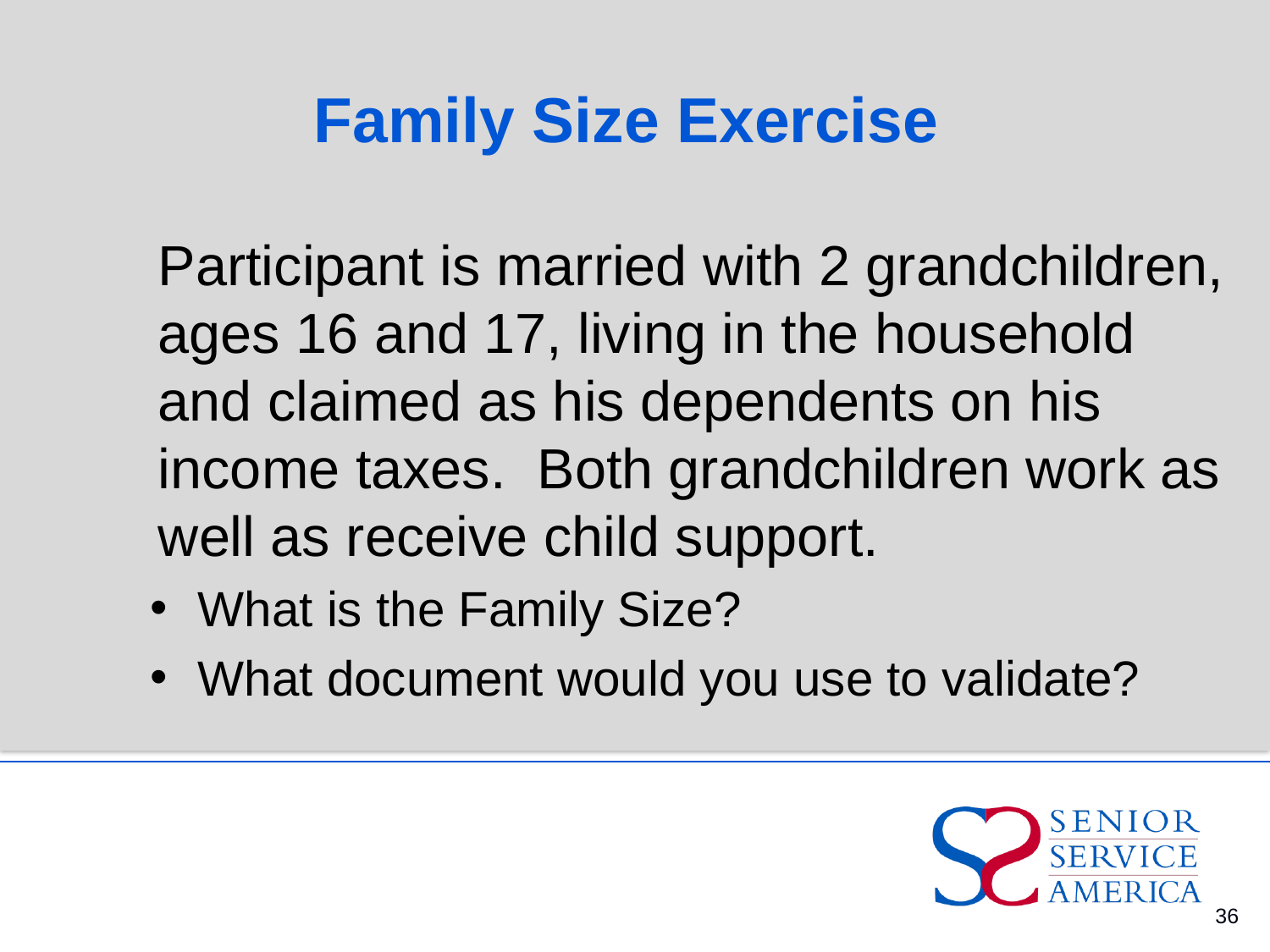

# Family Size Exercise

Participant is married with 2 grandchildren, ages 16 and 17, living in the household and claimed as his dependents on his income taxes.  Both grandchildren work as well as receive child support.
What is the Family Size?
What document would you use to validate?

36